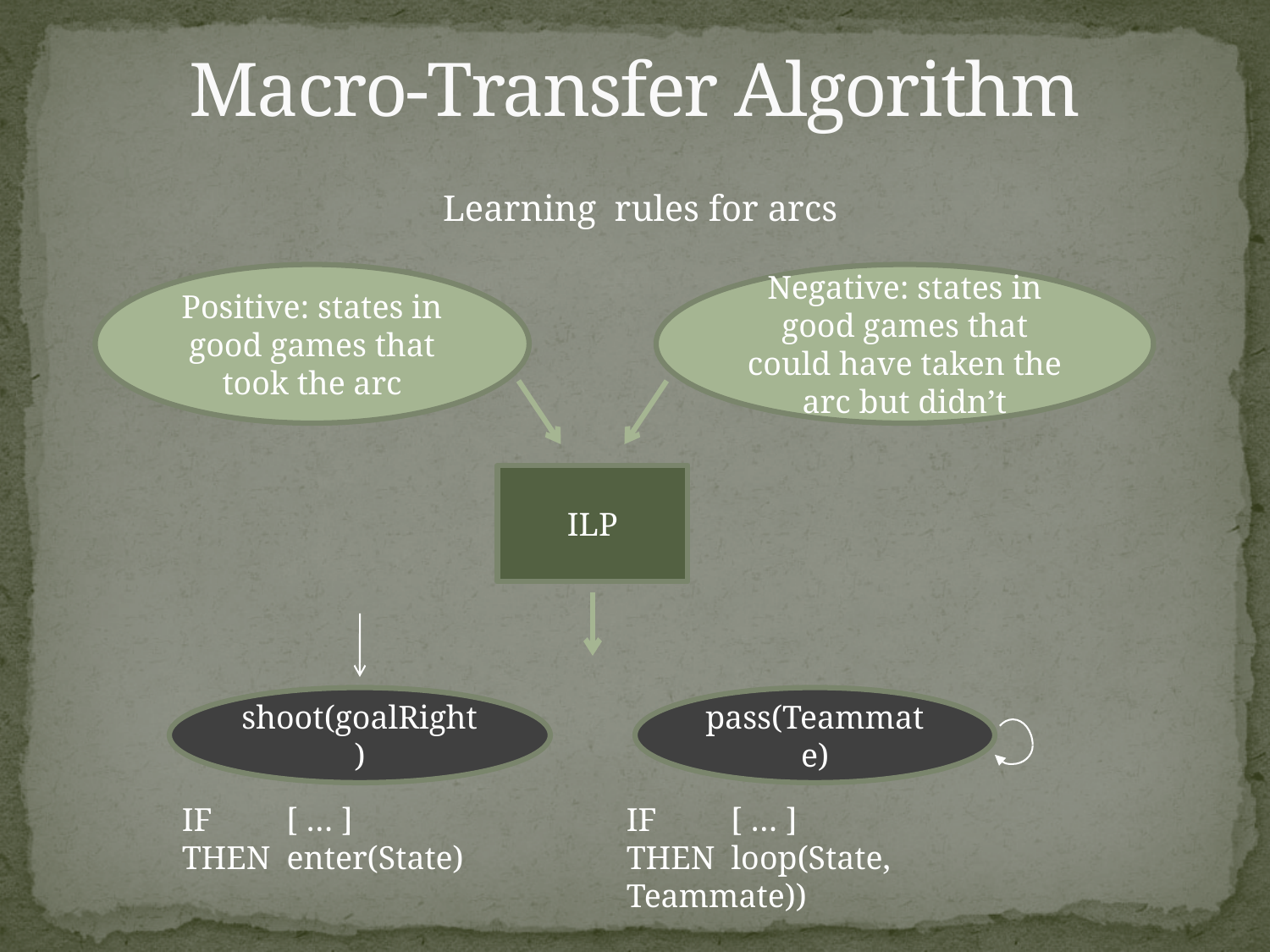

# Macro-Transfer Algorithm
Learning  rules for arcs
Positive: states in good games that took the arc
Negative: states in good games that could have taken the arc but didn’t
ILP
shoot(goalRight)
IF         [ … ]
THEN  enter(State)
pass(Teammate)

IF         [ … ]
THEN  loop(State, Teammate))